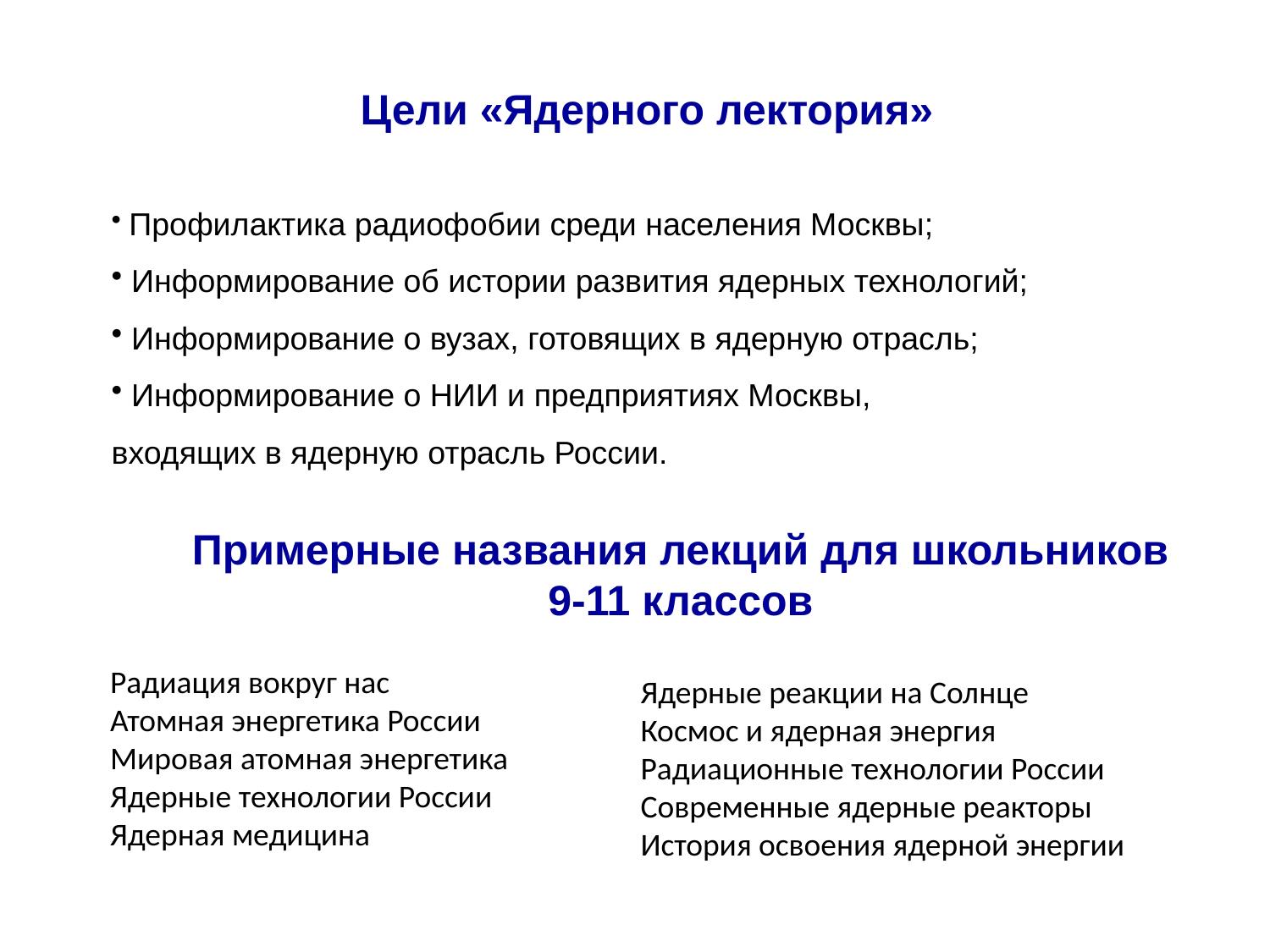

Цели «Ядерного лектория»
 Профилактика радиофобии среди населения Москвы;
 Информирование об истории развития ядерных технологий;
 Информирование о вузах, готовящих в ядерную отрасль;
 Информирование о НИИ и предприятиях Москвы,
входящих в ядерную отрасль России.
Примерные названия лекций для школьников
9-11 классов
Радиация вокруг нас
Атомная энергетика России
Мировая атомная энергетика
Ядерные технологии России
Ядерная медицина
Ядерные реакции на Солнце
Космос и ядерная энергия
Радиационные технологии России
Современные ядерные реакторы
История освоения ядерной энергии